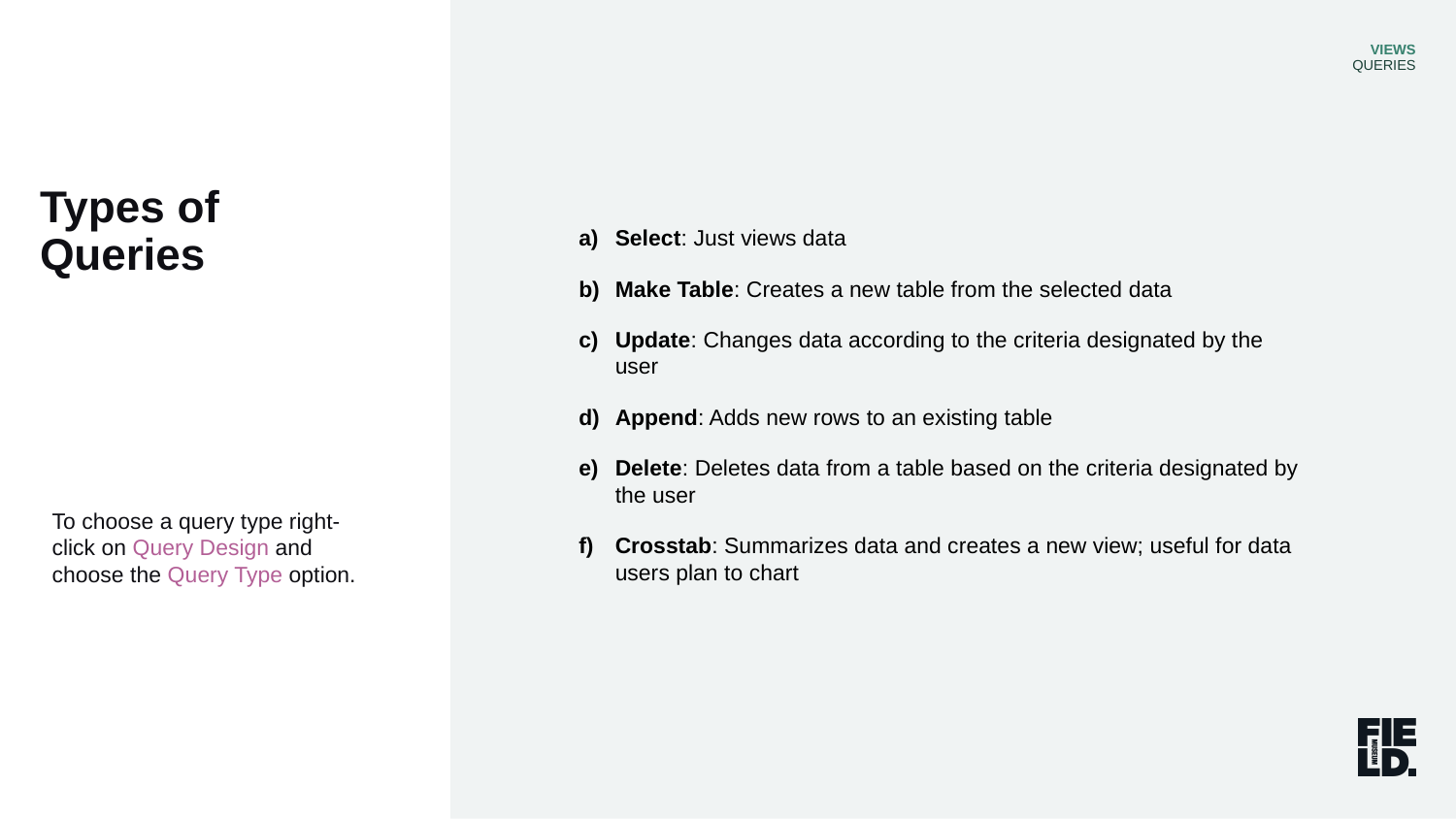

VIEWS
QUERIES
Select: Just views data
Make Table: Creates a new table from the selected data
Update: Changes data according to the criteria designated by the user
Append: Adds new rows to an existing table
Delete: Deletes data from a table based on the criteria designated by the user
Crosstab: Summarizes data and creates a new view; useful for data users plan to chart
Types of
Queries
To choose a query type right-click on Query Design and choose the Query Type option.